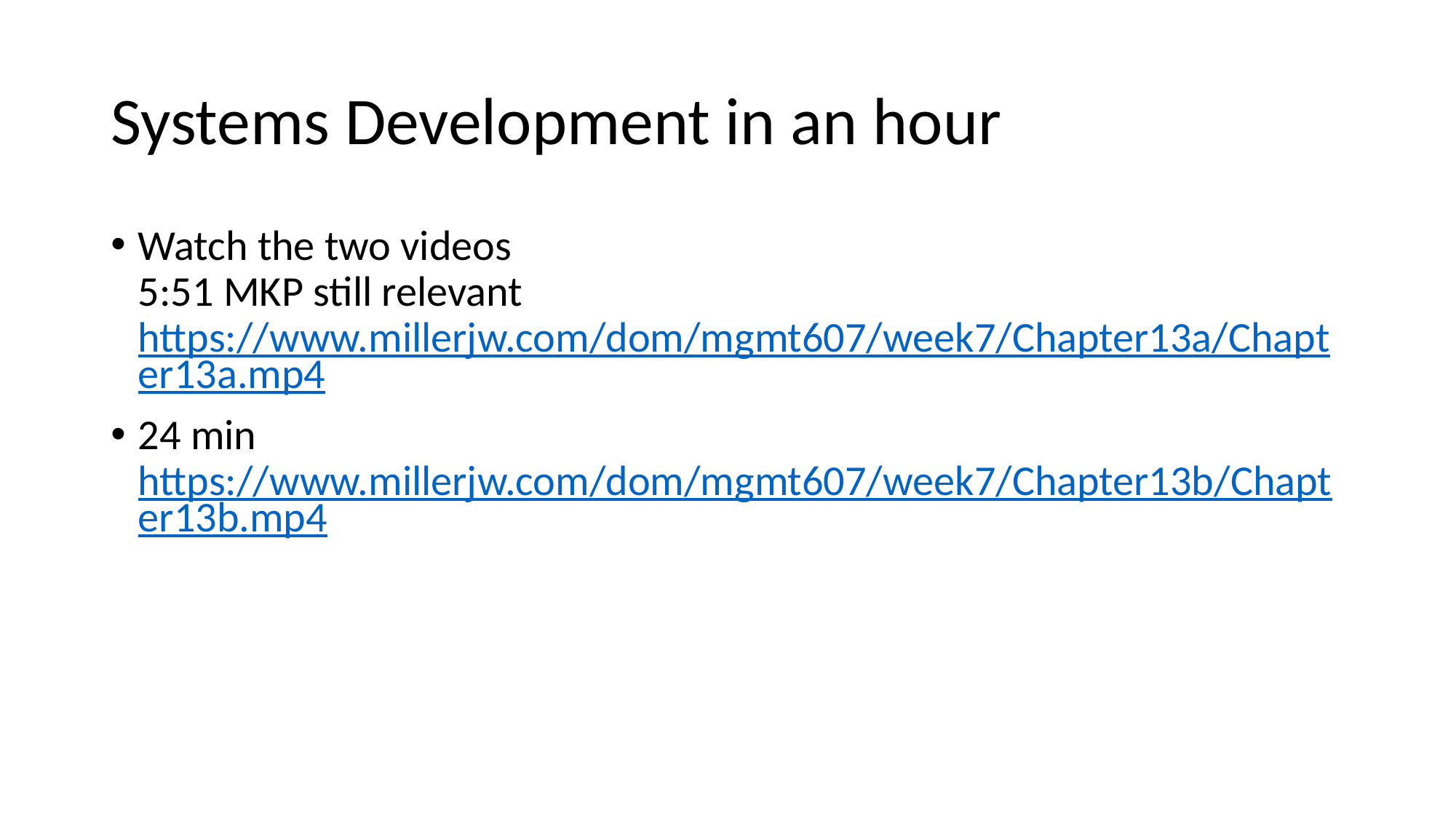

# Systems Development in an hour
Watch the two videos
5:51 MKP still relevant https://www.millerjw.com/dom/mgmt607/week7/Chapter13a/Chapter13a.mp4
24 min https://www.millerjw.com/dom/mgmt607/week7/Chapter13b/Chapter13b.mp4